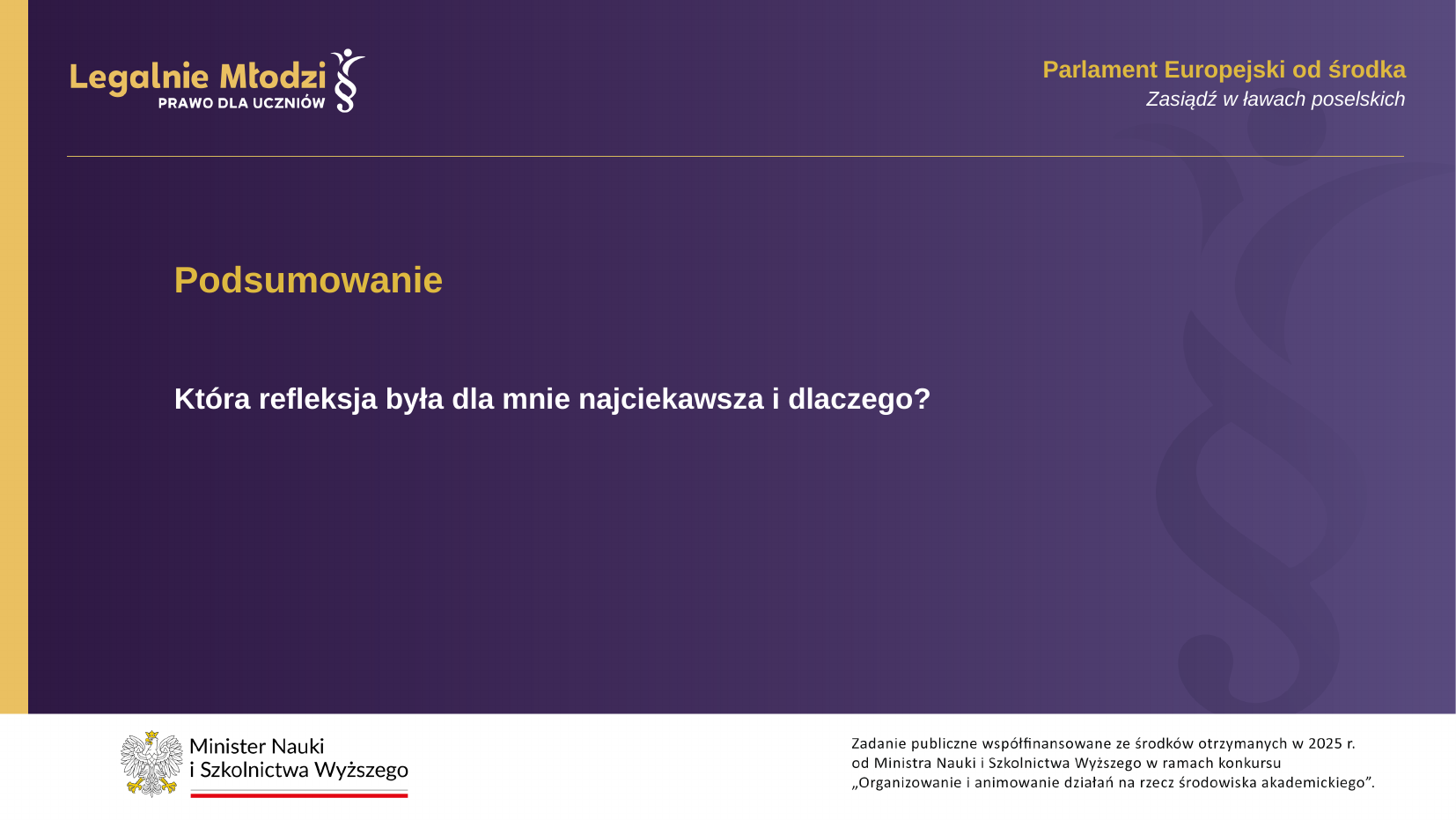

Parlament Europejski od środka
Zasiądź w ławach poselskich

Podsumowanie
Która refleksja była dla mnie najciekawsza i dlaczego?